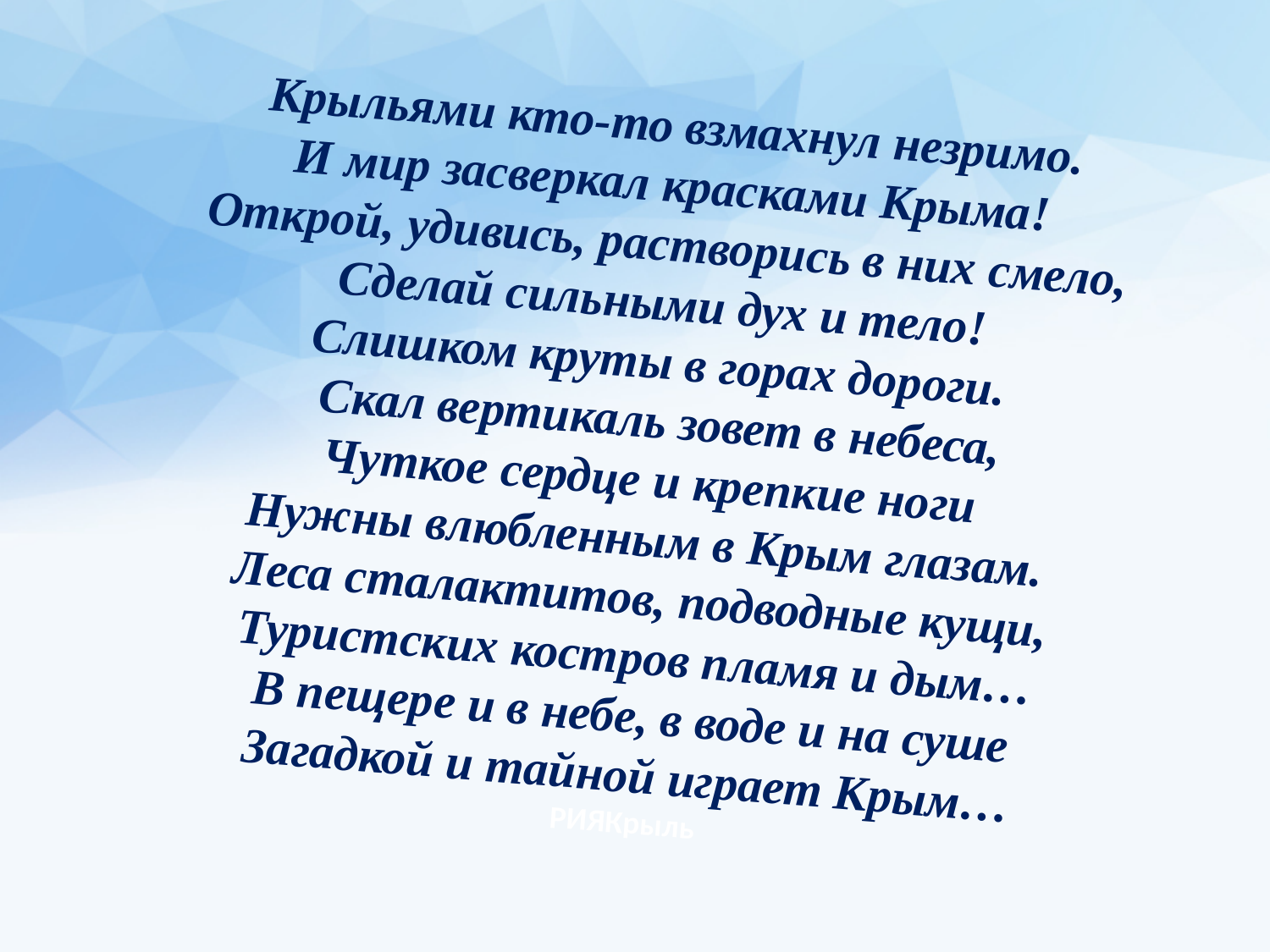

Крыльями кто-то взмахнул незримо.
И мир засверкал красками Крыма!
Открой, удивись, растворись в них смело,
Сделай сильными дух и тело!
Слишком круты в горах дороги.
 Скал вертикаль зовет в небеса,
Чуткое сердце и крепкие ноги
Нужны влюбленным в Крым глазам.
Леса сталактитов, подводные кущи,
Туристских костров пламя и дым…
В пещере и в небе, в воде и на суше
Загадкой и тайной играет Крым…
РИЯКрыль